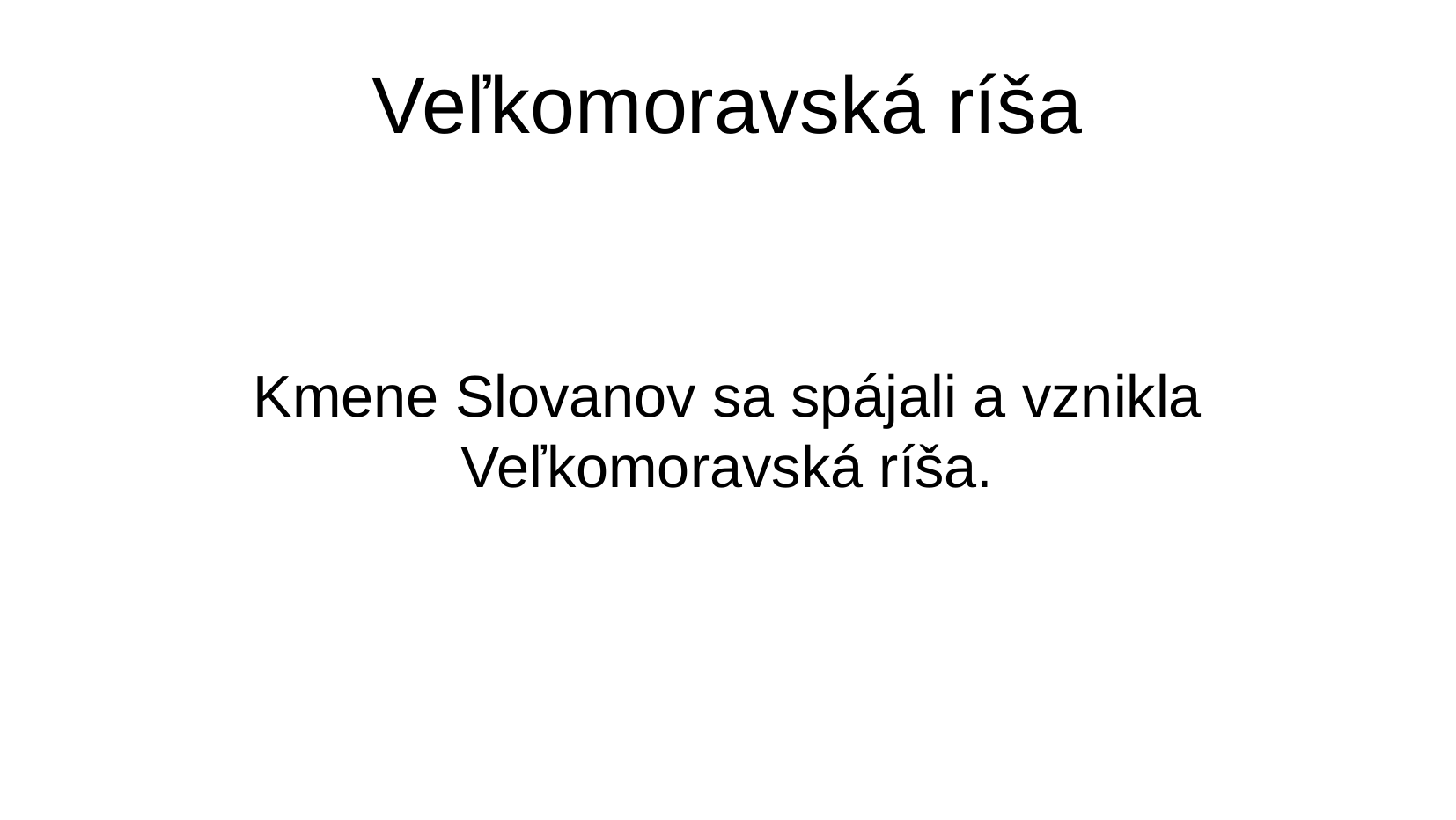

Veľkomoravská ríša
Kmene Slovanov sa spájali a vznikla
Veľkomoravská ríša.